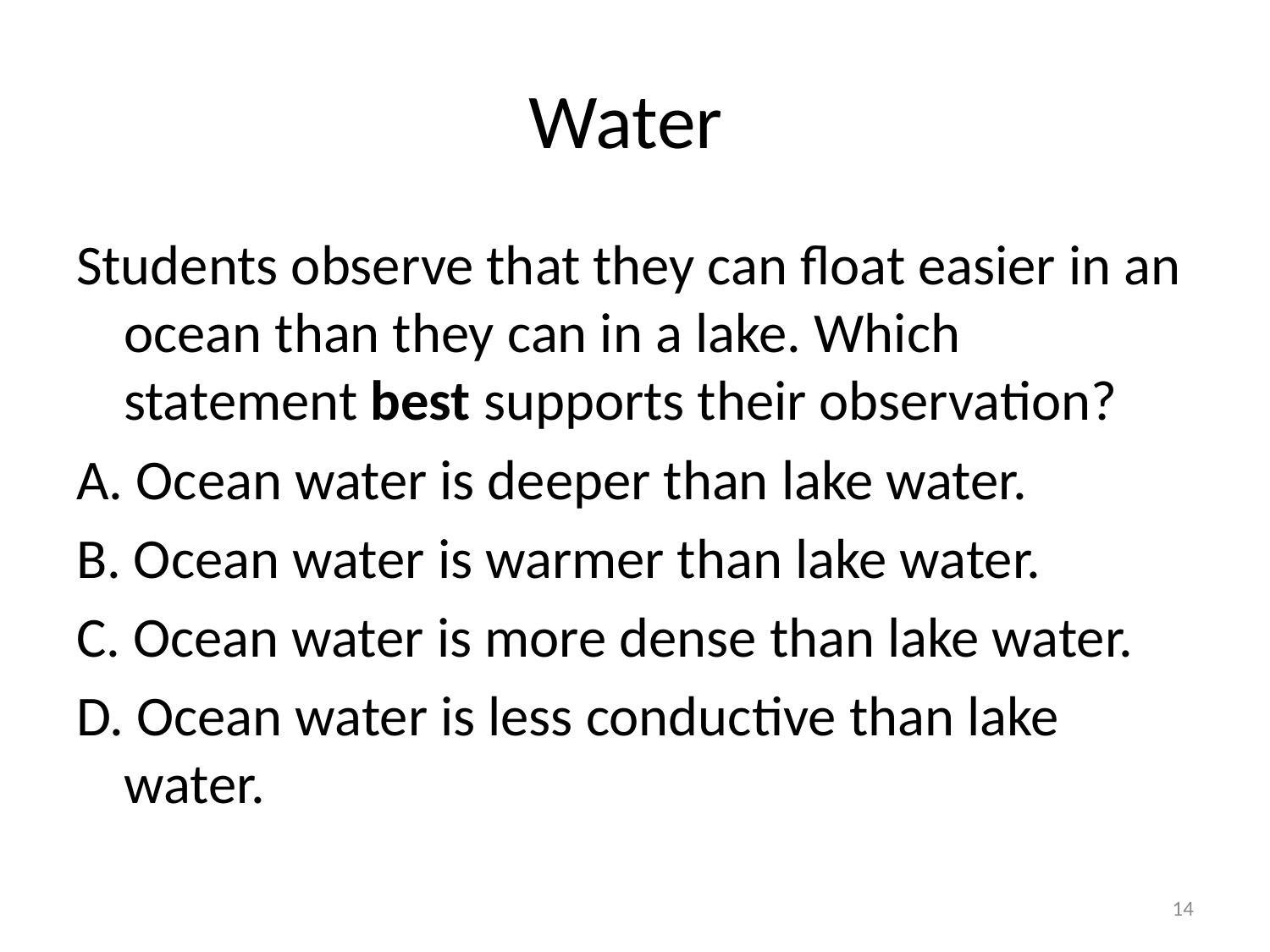

# Water
Students observe that they can float easier in an ocean than they can in a lake. Which statement best supports their observation?
A. Ocean water is deeper than lake water.
B. Ocean water is warmer than lake water.
C. Ocean water is more dense than lake water.
D. Ocean water is less conductive than lake water.
14